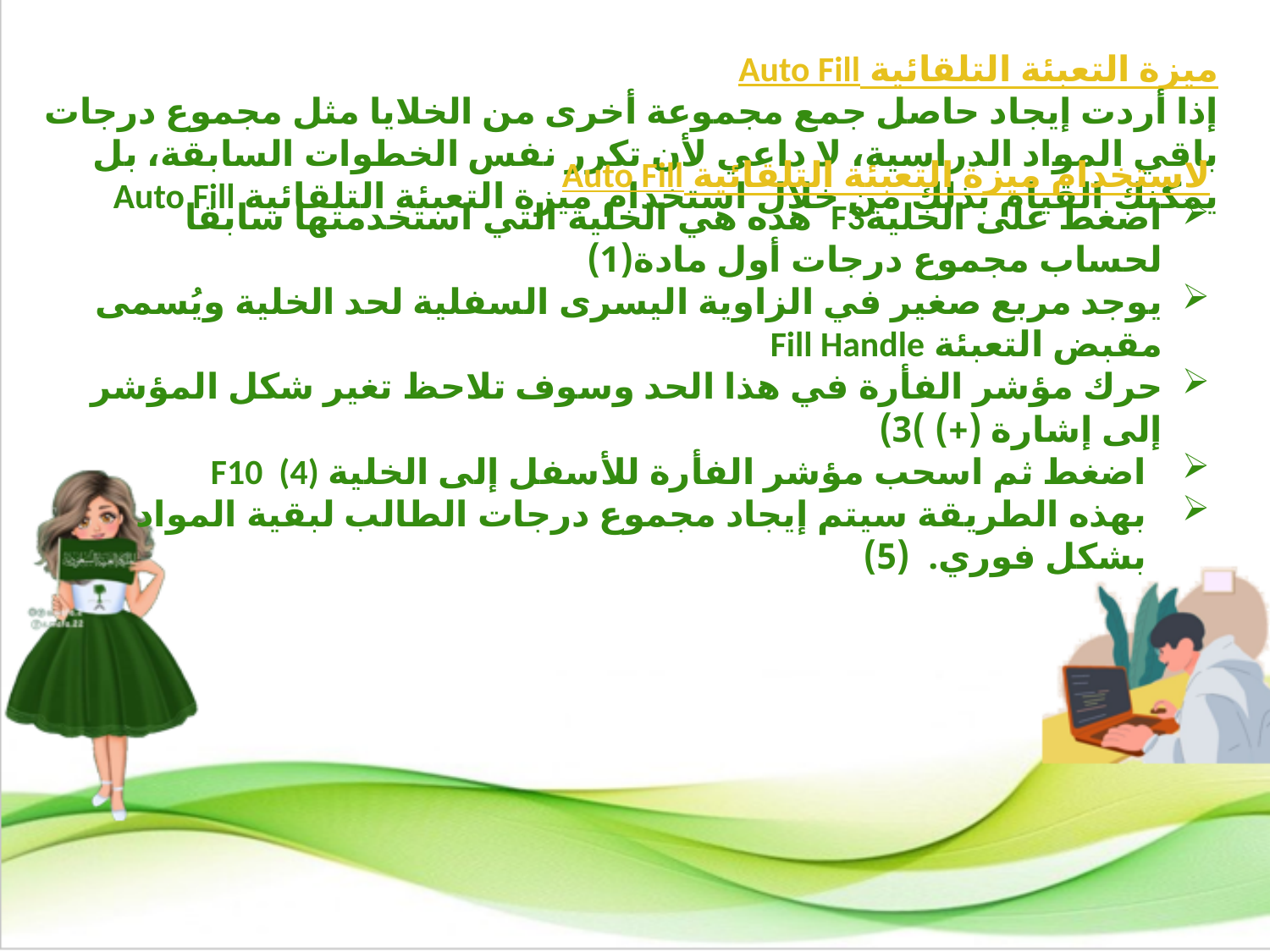

ميزة التعبئة التلقائية Auto Fill
إذا أردت إيجاد حاصل جمع مجموعة أخرى من الخلايا مثل مجموع درجات باقي المواد الدراسية، لا داعي لأن تكرر نفس الخطوات السابقة، بل يمكنك القيام بذلك من خلال استخدام ميزة التعبئة التلقائية Auto Fill
لاستخدام ميزة التعبئة التلقائية Auto Fill
اضغط على الخليةF3  هذه هي الخلية التي استخدمتها سابقا لحساب مجموع درجات أول مادة(1)
يوجد مربع صغير في الزاوية اليسرى السفلية لحد الخلية ويُسمى مقبض التعبئة Fill Handle
حرك مؤشر الفأرة في هذا الحد وسوف تلاحظ تغير شكل المؤشر إلى إشارة (+) )3)
اضغط ثم اسحب مؤشر الفأرة للأسفل إلى الخلية F10  (4)
بهذه الطريقة سيتم إيجاد مجموع درجات الطالب لبقية المواد بشكل فوري.  (5)